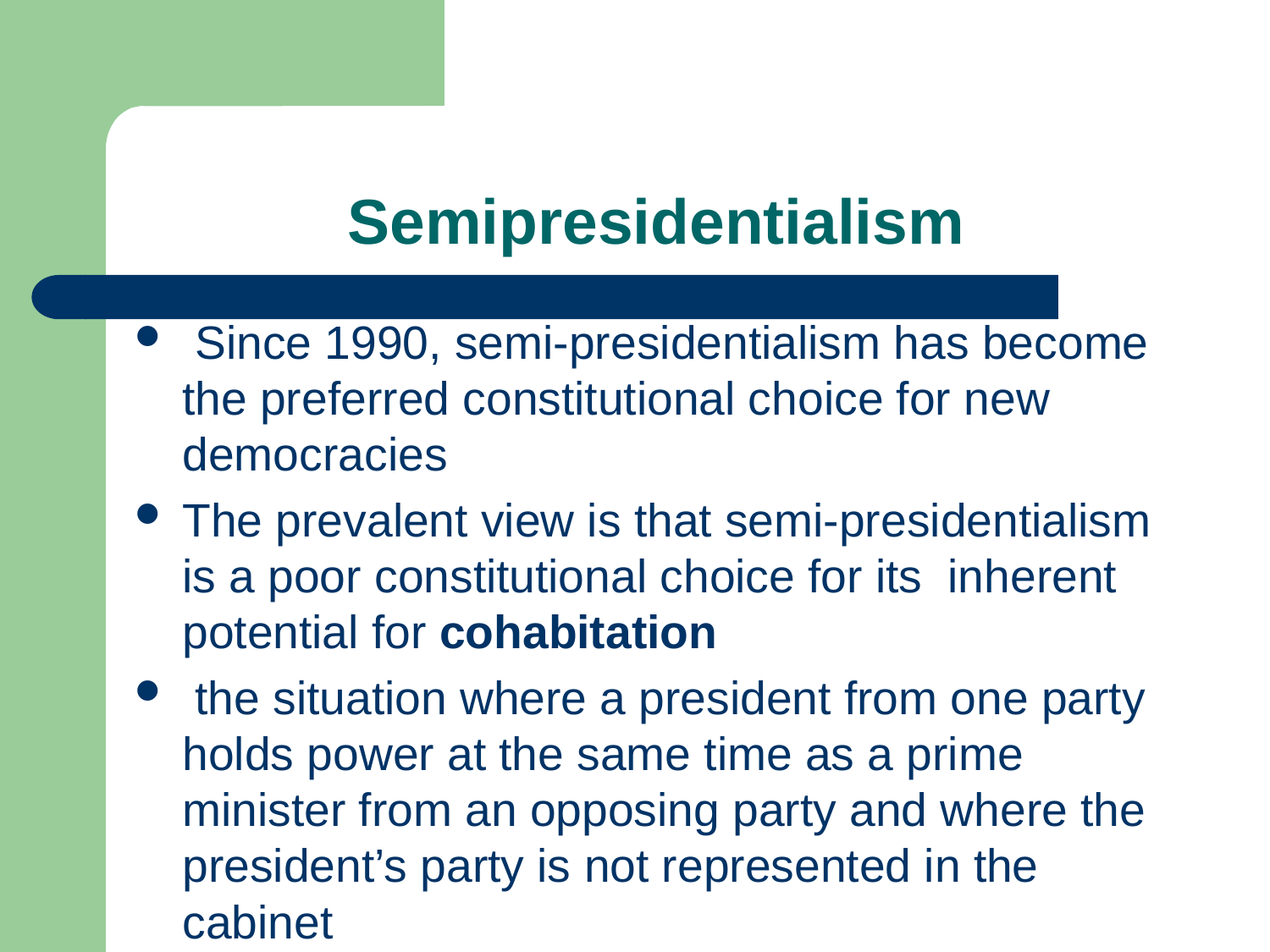

# Semipresidentialism
 Since 1990, semi-presidentialism has become the preferred constitutional choice for new democracies
The prevalent view is that semi-presidentialism is a poor constitutional choice for its  inherent potential for cohabitation
 the situation where a president from one party holds power at the same time as a prime minister from an opposing party and where the president’s party is not represented in the cabinet